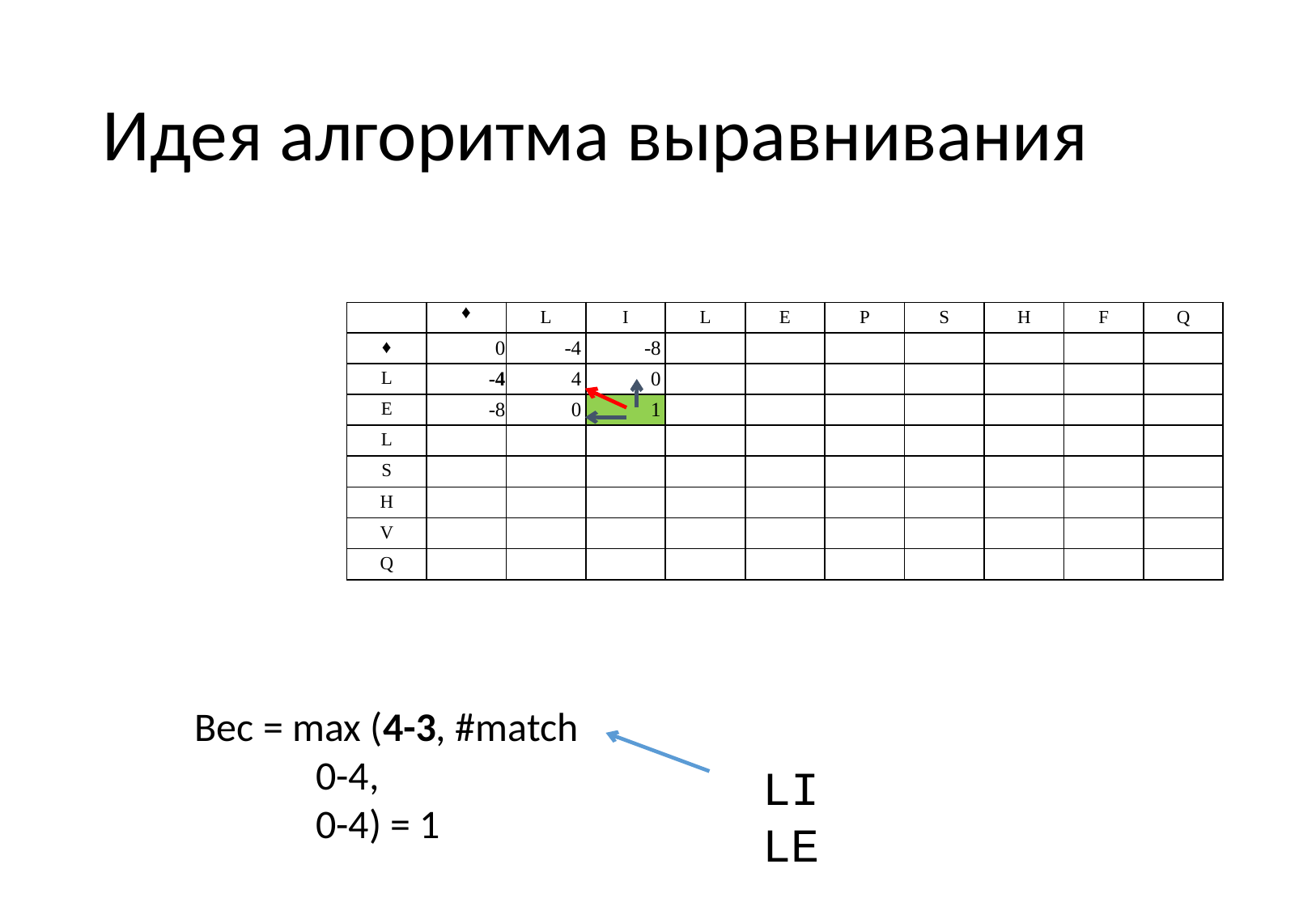

# Идея алгоритма выравнивания
|  | ♦ | L | I | L | E | P | S | H | F | Q |
| --- | --- | --- | --- | --- | --- | --- | --- | --- | --- | --- |
| ♦ | 0 | -4 | -8 |  |  |  |  |  |  |  |
| L | -4 | 4 | 0 |  |  |  |  |  |  |  |
| E | -8 | 0 | 1 |  |  |  |  |  |  |  |
| L |  |  |  |  |  |  |  |  |  |  |
| S |  |  |  |  |  |  |  |  |  |  |
| H |  |  |  |  |  |  |  |  |  |  |
| V |  |  |  |  |  |  |  |  |  |  |
| Q |  |  |  |  |  |  |  |  |  |  |
Вес = max (4-3, #match
	0-4,
	0-4) = 1
LI
LE